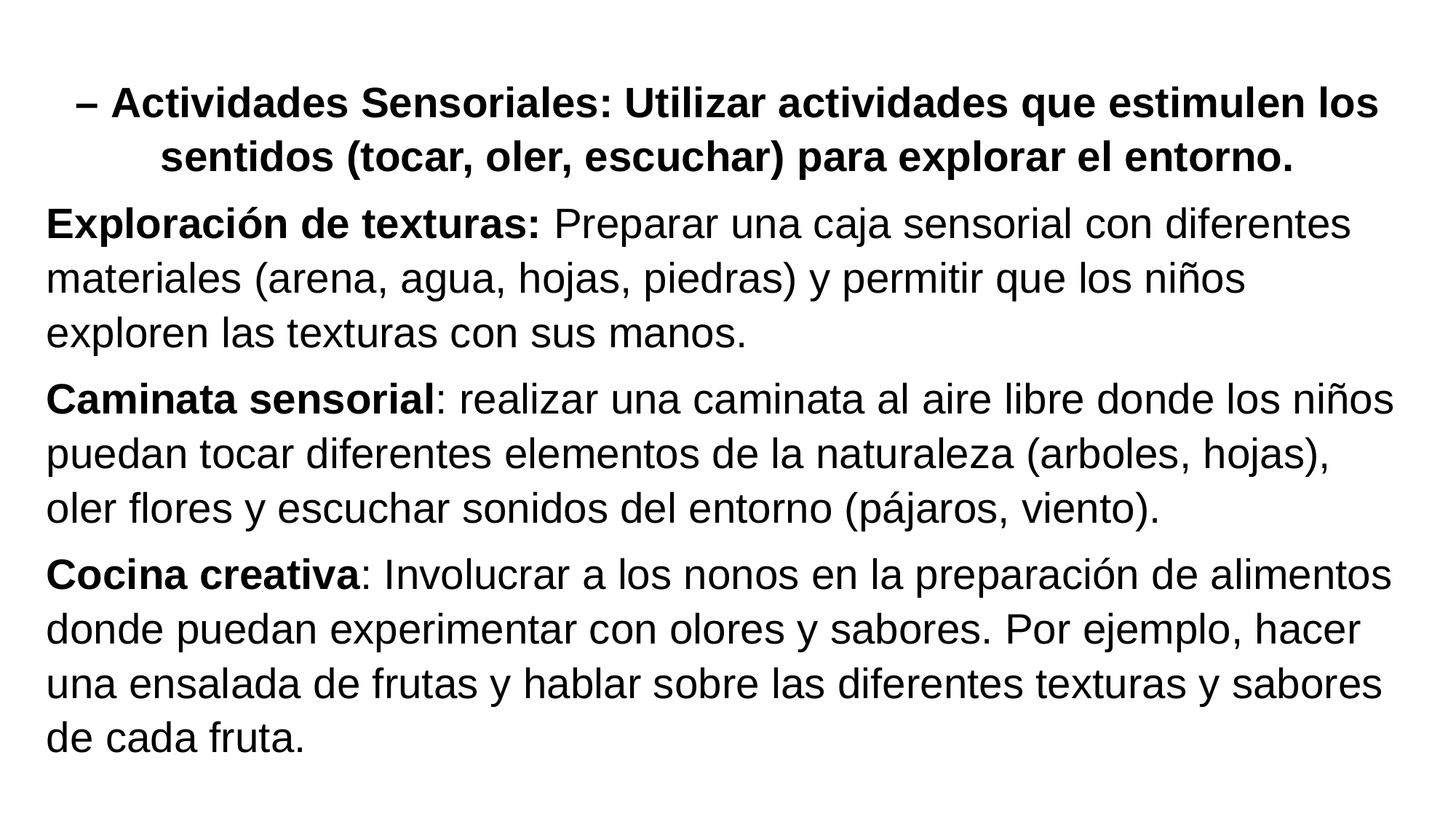

– Actividades Sensoriales: Utilizar actividades que estimulen los sentidos (tocar, oler, escuchar) para explorar el entorno.
Exploración de texturas: Preparar una caja sensorial con diferentes materiales (arena, agua, hojas, piedras) y permitir que los niños exploren las texturas con sus manos.
Caminata sensorial: realizar una caminata al aire libre donde los niños puedan tocar diferentes elementos de la naturaleza (arboles, hojas), oler flores y escuchar sonidos del entorno (pájaros, viento).
Cocina creativa: Involucrar a los nonos en la preparación de alimentos donde puedan experimentar con olores y sabores. Por ejemplo, hacer una ensalada de frutas y hablar sobre las diferentes texturas y sabores de cada fruta.